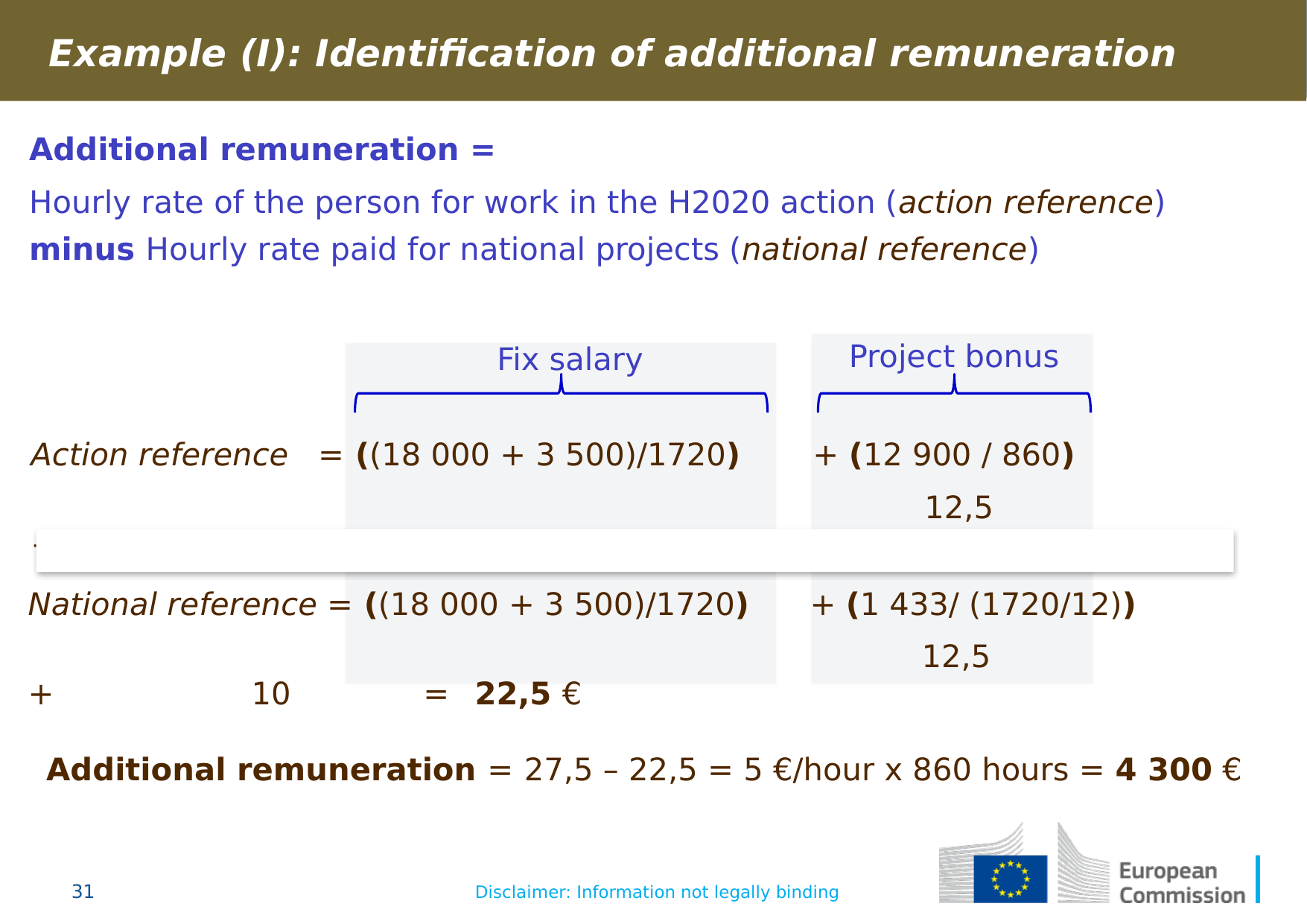

Example (I): Identification of additional remuneration
Additional remuneration =
Hourly rate of the person for work in the H2020 action (action reference)
minus Hourly rate paid for national projects (national reference)

Project bonus
Fix salary

Action reference   = ((18 000 + 3 500)/1720) 	+ (12 900 / 860)
					 			12,5			+		15		=	27,5 €

National reference = ((18 000 + 3 500)/1720) 	+ (1 433/ (1720/12))
					 			12,5			+		10	      =	22,5 €
  Additional remuneration = 27,5 – 22,5 = 5 €/hour x 860 hours = 4 300 €